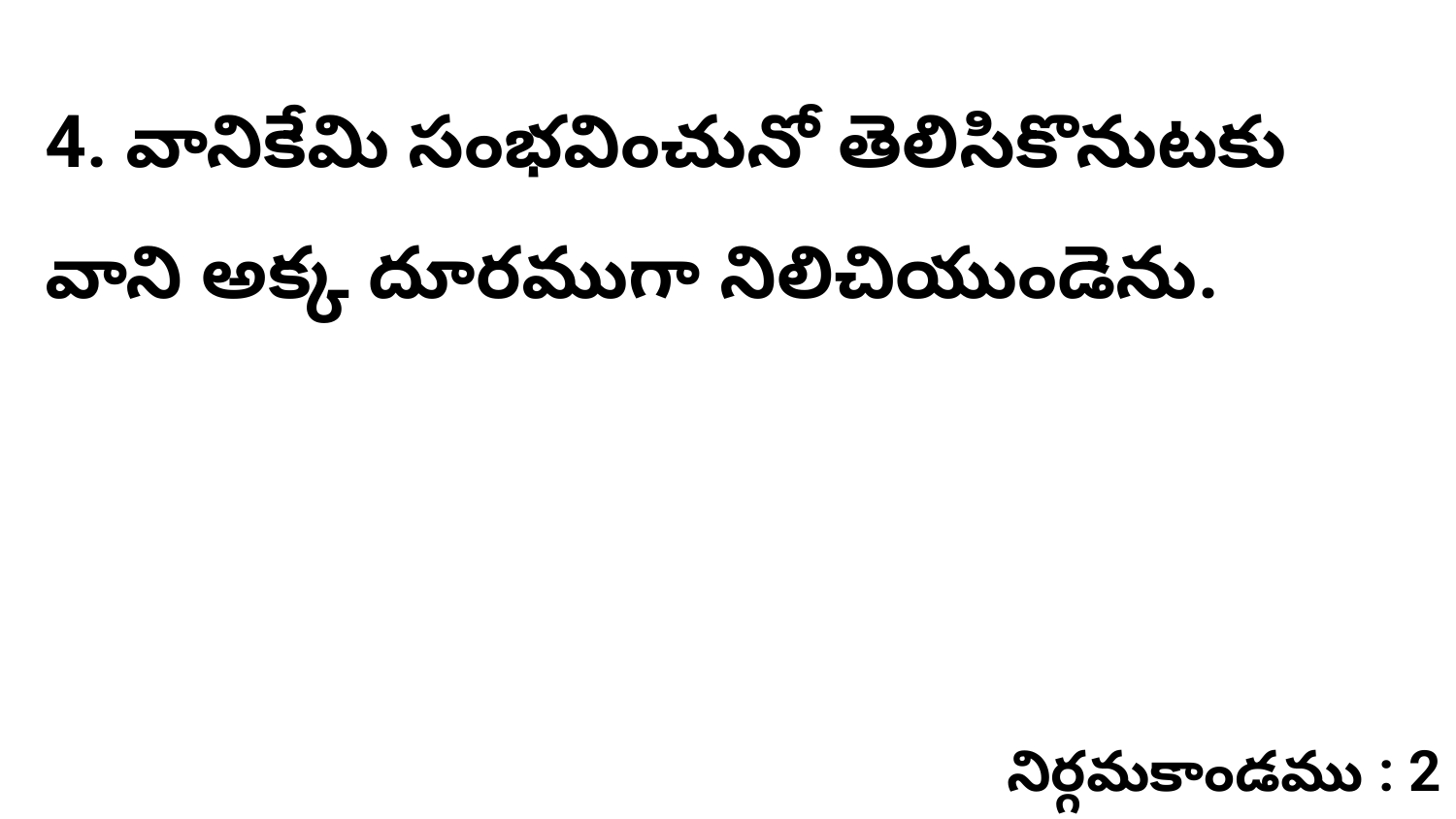

4. వానికేమి సంభవించునో తెలిసికొనుటకు వాని అక్క దూరముగా నిలిచియుండెను.
నిర్గమకాండము : 2